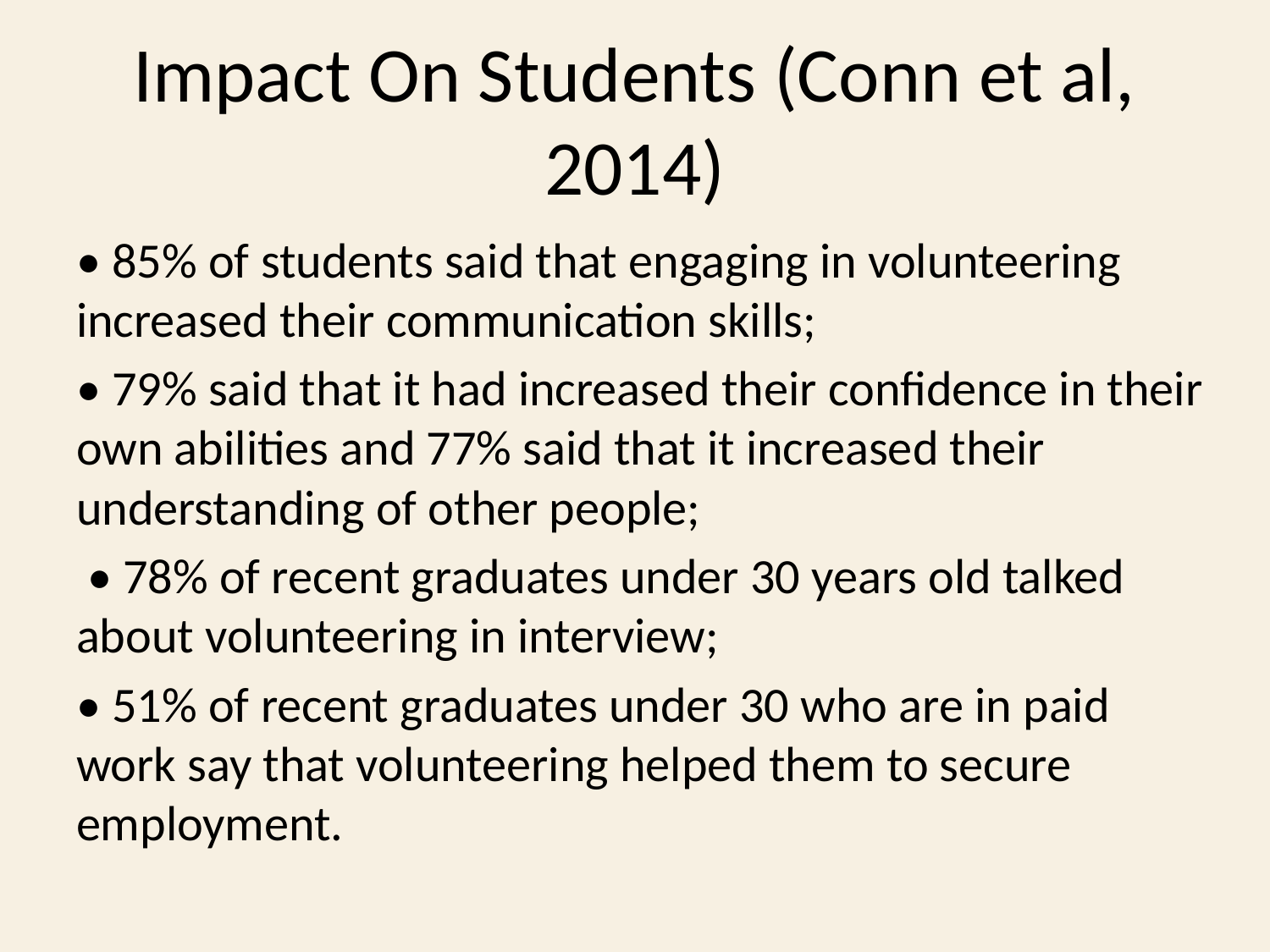

# Impact On Students (Conn et al, 2014)
• 85% of students said that engaging in volunteering increased their communication skills;
• 79% said that it had increased their confidence in their own abilities and 77% said that it increased their understanding of other people;
 • 78% of recent graduates under 30 years old talked about volunteering in interview;
• 51% of recent graduates under 30 who are in paid work say that volunteering helped them to secure employment.